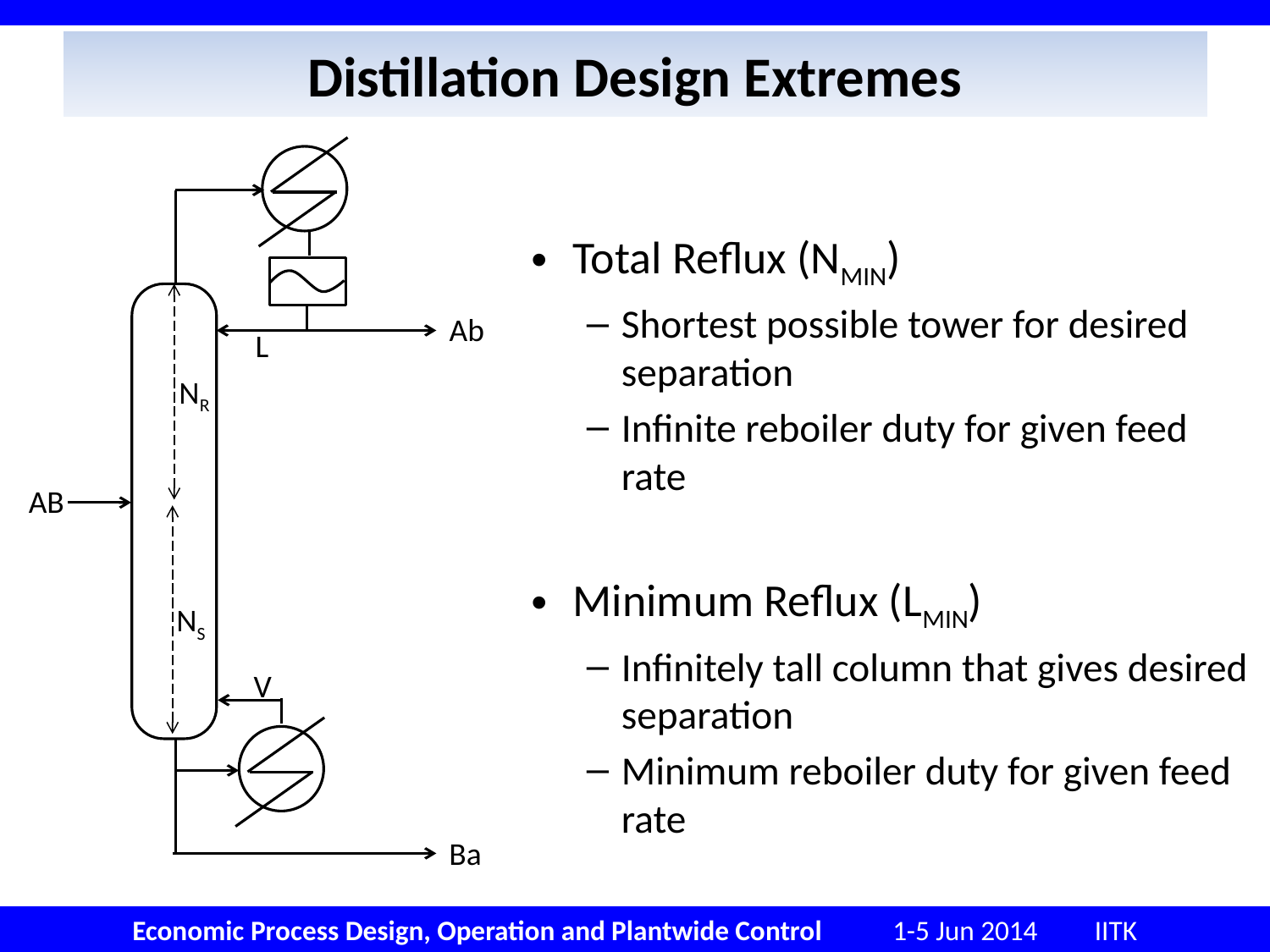

# Distillation Design Extremes

22

Ab
Ba
L
NR
AB
NS
V
Total Reflux (NMIN)
Shortest possible tower for desired separation
Infinite reboiler duty for given feed rate

Minimum Reflux (LMIN)
Infinitely tall column that gives desired separation
Minimum reboiler duty for given feed rate